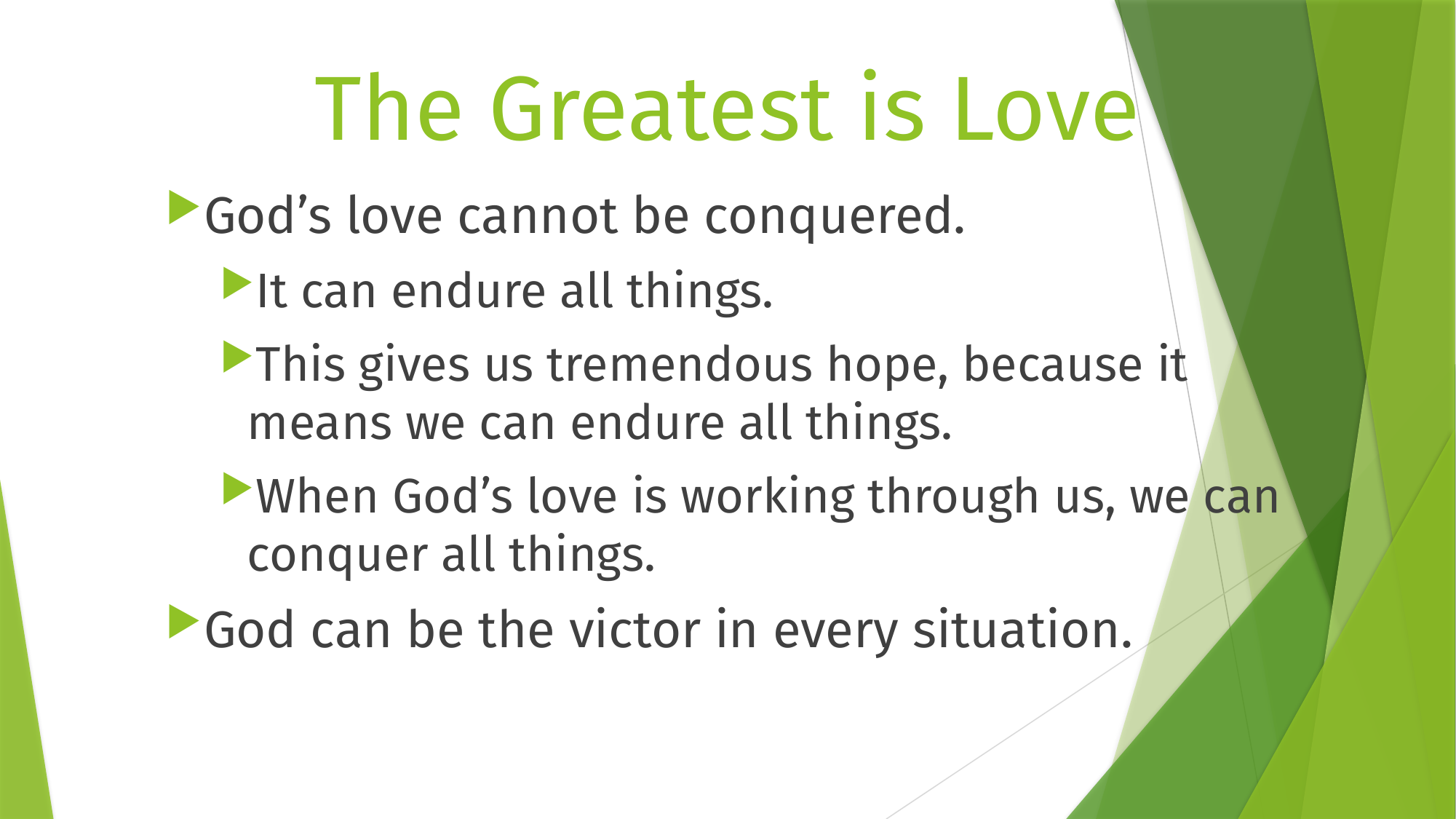

# The Greatest is Love
God’s love cannot be conquered.
It can endure all things.
This gives us tremendous hope, because it means we can endure all things.
When God’s love is working through us, we can conquer all things.
God can be the victor in every situation.